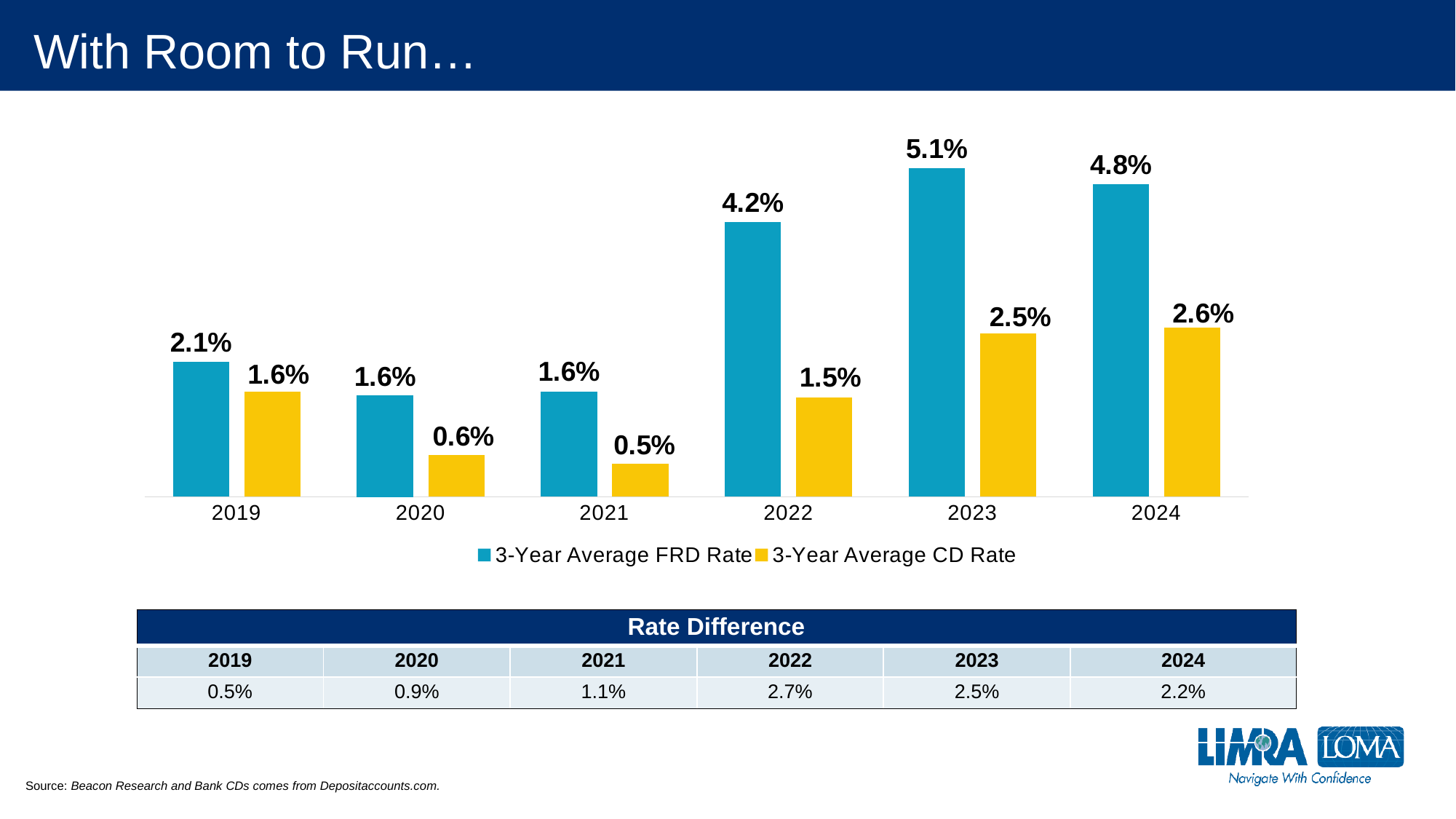

[unsupported chart]

# With Room to Run…
| Rate Difference |  |  |  |  |  |
| --- | --- | --- | --- | --- | --- |
| 2019 | 2020 | 2021 | 2022 | 2023 | 2024 |
| 0.5% | 0.9% | 1.1% | 2.7% | 2.5% | 2.2% |
Source: Beacon Research and Bank CDs comes from Depositaccounts.com.